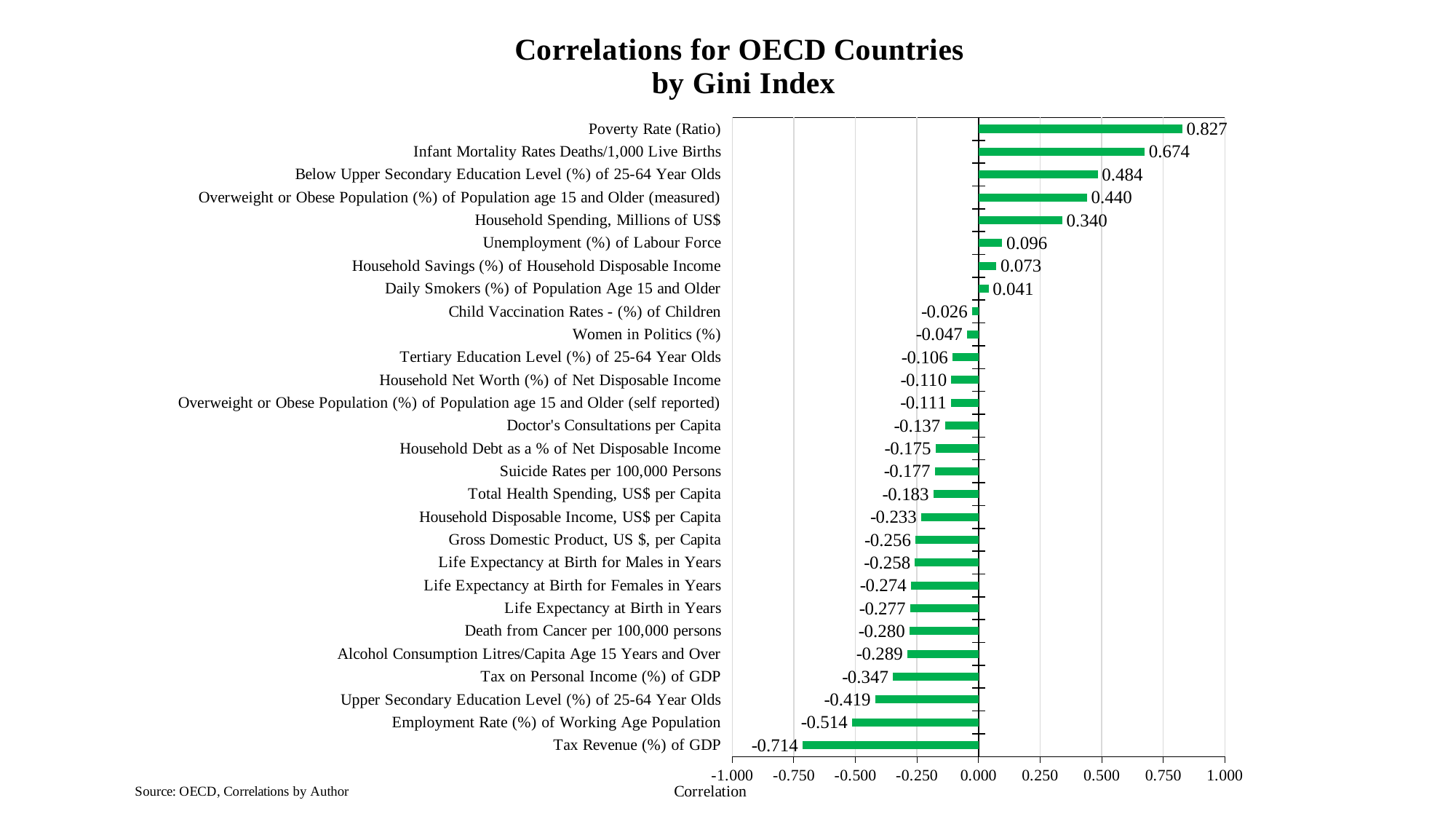

### Chart: Correlations for OECD Countries
by Gini Index

| Category |  |
|---|---|
| Tax Revenue (%) of GDP | -0.71449696427372 |
| Employment Rate (%) of Working Age Population | -0.5136791008122221 |
| Upper Secondary Education Level (%) of 25-64 Year Olds | -0.41940750447191527 |
| Tax on Personal Income (%) of GDP | -0.34731621547795133 |
| Alcohol Consumption Litres/Capita Age 15 Years and Over | -0.2890022022686996 |
| Death from Cancer per 100,000 persons | -0.2802316867858214 |
| Life Expectancy at Birth in Years | -0.2774963076059619 |
| Life Expectancy at Birth for Females in Years | -0.2743995113074321 |
| Life Expectancy at Birth for Males in Years | -0.2581519548212215 |
| Gross Domestic Product, US $, per Capita | -0.25614285407044995 |
| Household Disposable Income, US$ per Capita | -0.2328649233225527 |
| Total Health Spending, US$ per Capita | -0.1833116451053115 |
| Suicide Rates per 100,000 Persons | -0.17730791536845195 |
| Household Debt as a % of Net Disposable Income | -0.17483458812862096 |
| Doctor's Consultations per Capita | -0.13650322450186764 |
| Overweight or Obese Population (%) of Population age 15 and Older (self reported) | -0.11103603344305832 |
| Household Net Worth (%) of Net Disposable Income | -0.11026055929312158 |
| Tertiary Education Level (%) of 25-64 Year Olds | -0.10607736671687987 |
| Women in Politics (%) | -0.04661184710564012 |
| Child Vaccination Rates - (%) of Children | -0.02569670342683644 |
| Daily Smokers (%) of Population Age 15 and Older | 0.040795520915911966 |
| Household Savings (%) of Household Disposable Income | 0.07268796562568436 |
| Unemployment (%) of Labour Force | 0.09610246119291903 |
| Household Spending, Millions of US$ | 0.339725883423895 |
| Overweight or Obese Population (%) of Population age 15 and Older (measured) | 0.4397590039273255 |
| Below Upper Secondary Education Level (%) of 25-64 Year Olds | 0.48381537869127805 |
| Infant Mortality Rates Deaths/1,000 Live Births | 0.6741817445140569 |
| Poverty Rate (Ratio) | 0.8271626607417121 |